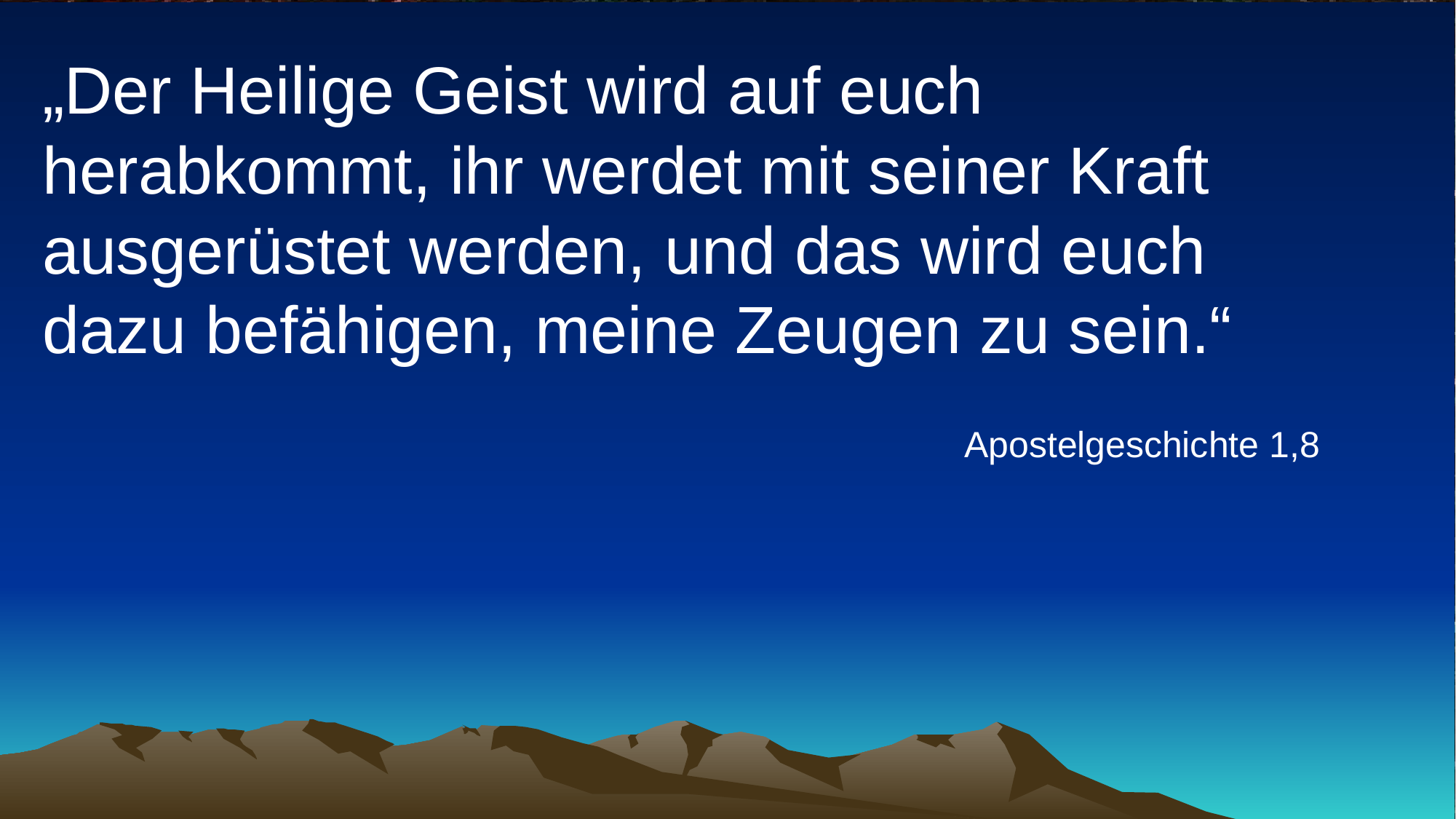

# „Der Heilige Geist wird auf euch herabkommt, ihr werdet mit seiner Kraft ausgerüstet werden, und das wird euch dazu befähigen, meine Zeugen zu sein.“
Apostelgeschichte 1,8